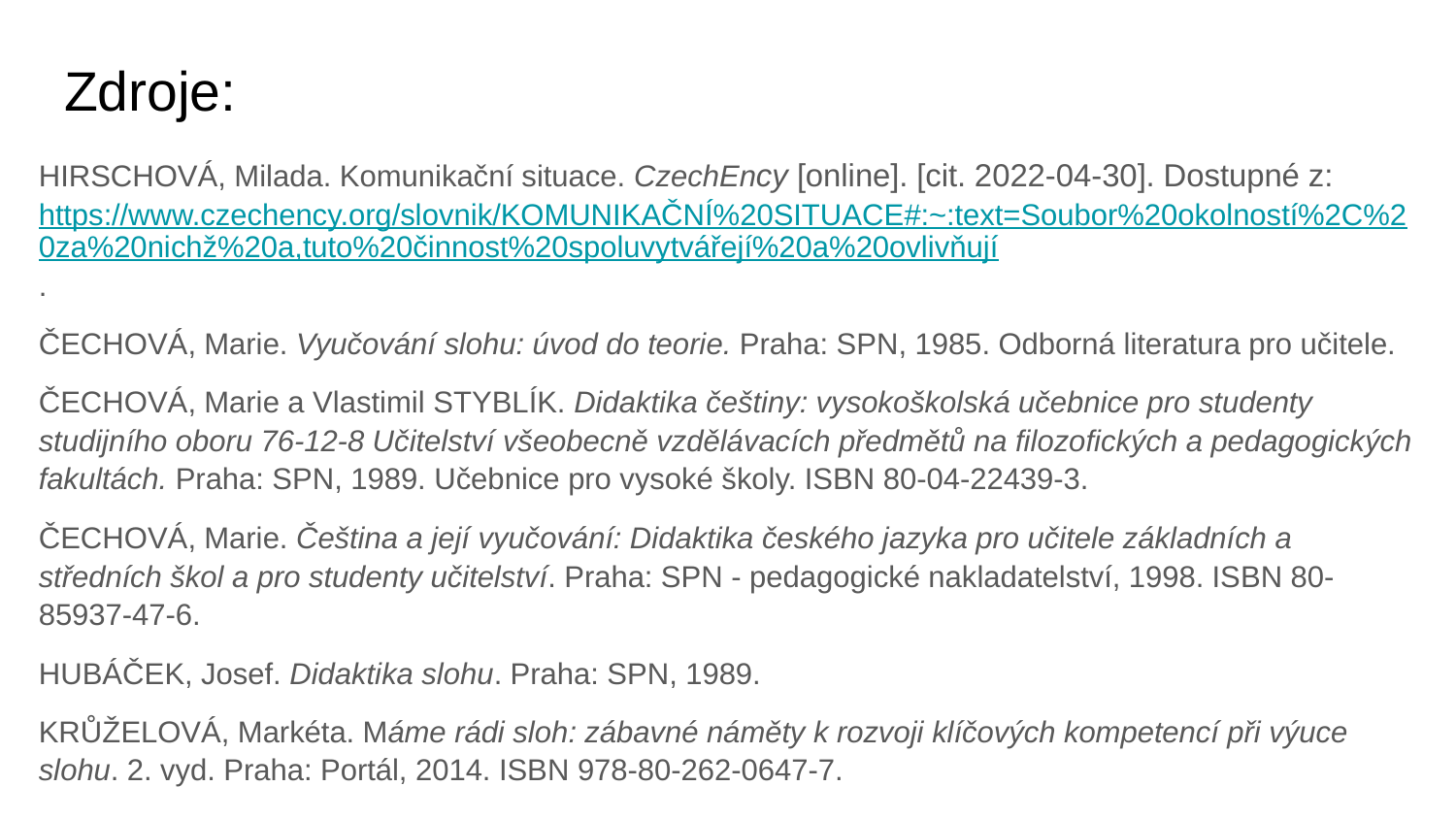

# Zdroje:
HIRSCHOVÁ, Milada. Komunikační situace. CzechEncy [online]. [cit. 2022-04-30]. Dostupné z: https://www.czechency.org/slovnik/KOMUNIKAČNÍ%20SITUACE#:~:text=Soubor%20okolností%2C%20za%20nichž%20a,tuto%20činnost%20spoluvytvářejí%20a%20ovlivňují.
ČECHOVÁ, Marie. Vyučování slohu: úvod do teorie. Praha: SPN, 1985. Odborná literatura pro učitele.
ČECHOVÁ, Marie a Vlastimil STYBLÍK. Didaktika češtiny: vysokoškolská učebnice pro studenty studijního oboru 76-12-8 Učitelství všeobecně vzdělávacích předmětů na filozofických a pedagogických fakultách. Praha: SPN, 1989. Učebnice pro vysoké školy. ISBN 80-04-22439-3.
ČECHOVÁ, Marie. Čeština a její vyučování: Didaktika českého jazyka pro učitele základních a středních škol a pro studenty učitelství. Praha: SPN - pedagogické nakladatelství, 1998. ISBN 80-85937-47-6.
HUBÁČEK, Josef. Didaktika slohu. Praha: SPN, 1989.
KRŮŽELOVÁ, Markéta. Máme rádi sloh: zábavné náměty k rozvoji klíčových kompetencí při výuce slohu. 2. vyd. Praha: Portál, 2014. ISBN 978-80-262-0647-7.